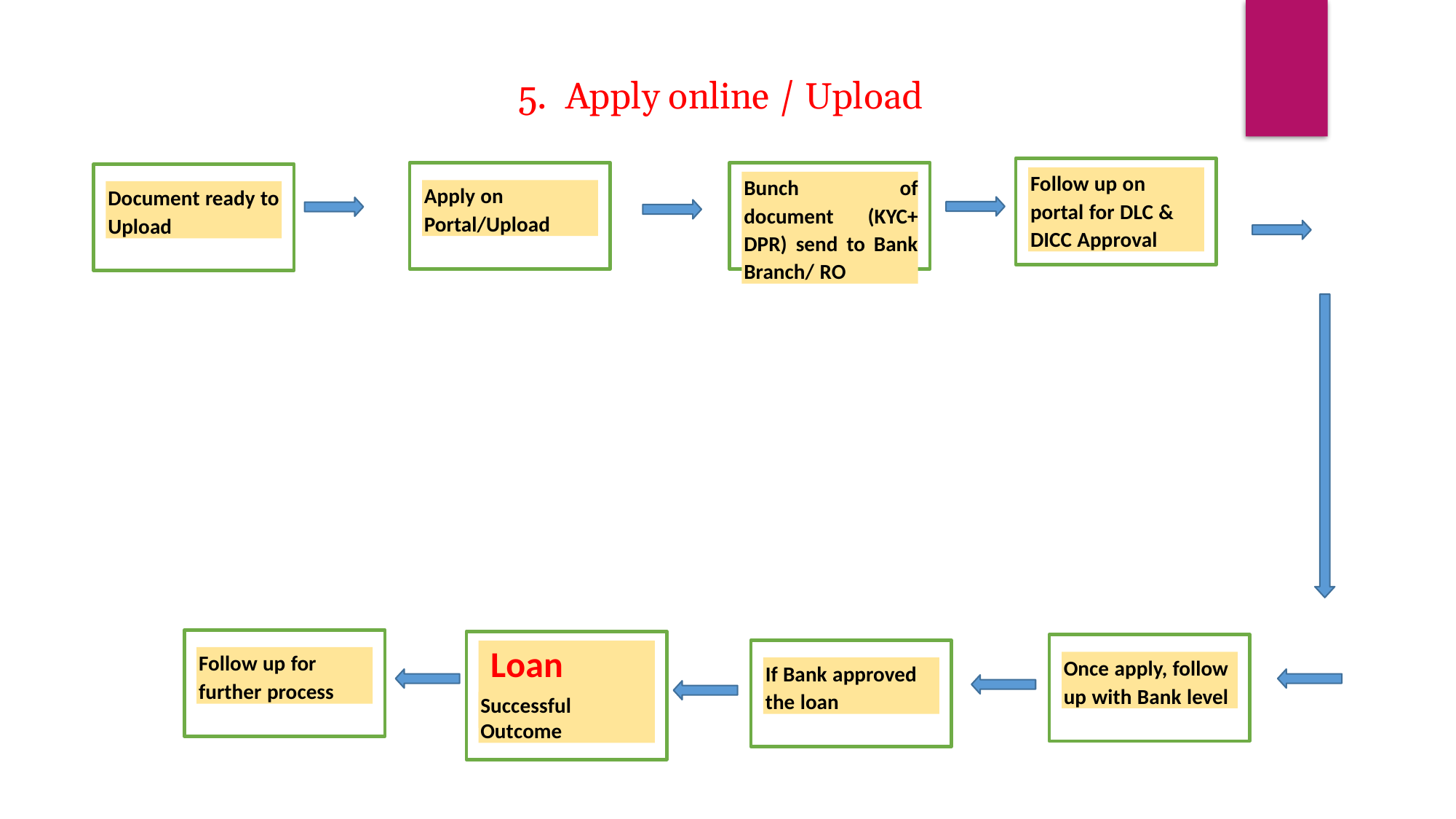

5.  Apply online / Upload

Follow up on portal for DLC & DICC Approval
Bunch of document (KYC+ DPR) send to Bank Branch/ RO
Apply on Portal/Upload
Document ready to Upload

Loan Sanction
Follow up for further process
Once apply, follow up with Bank level
If Bank approved the loan

Successful Outcome